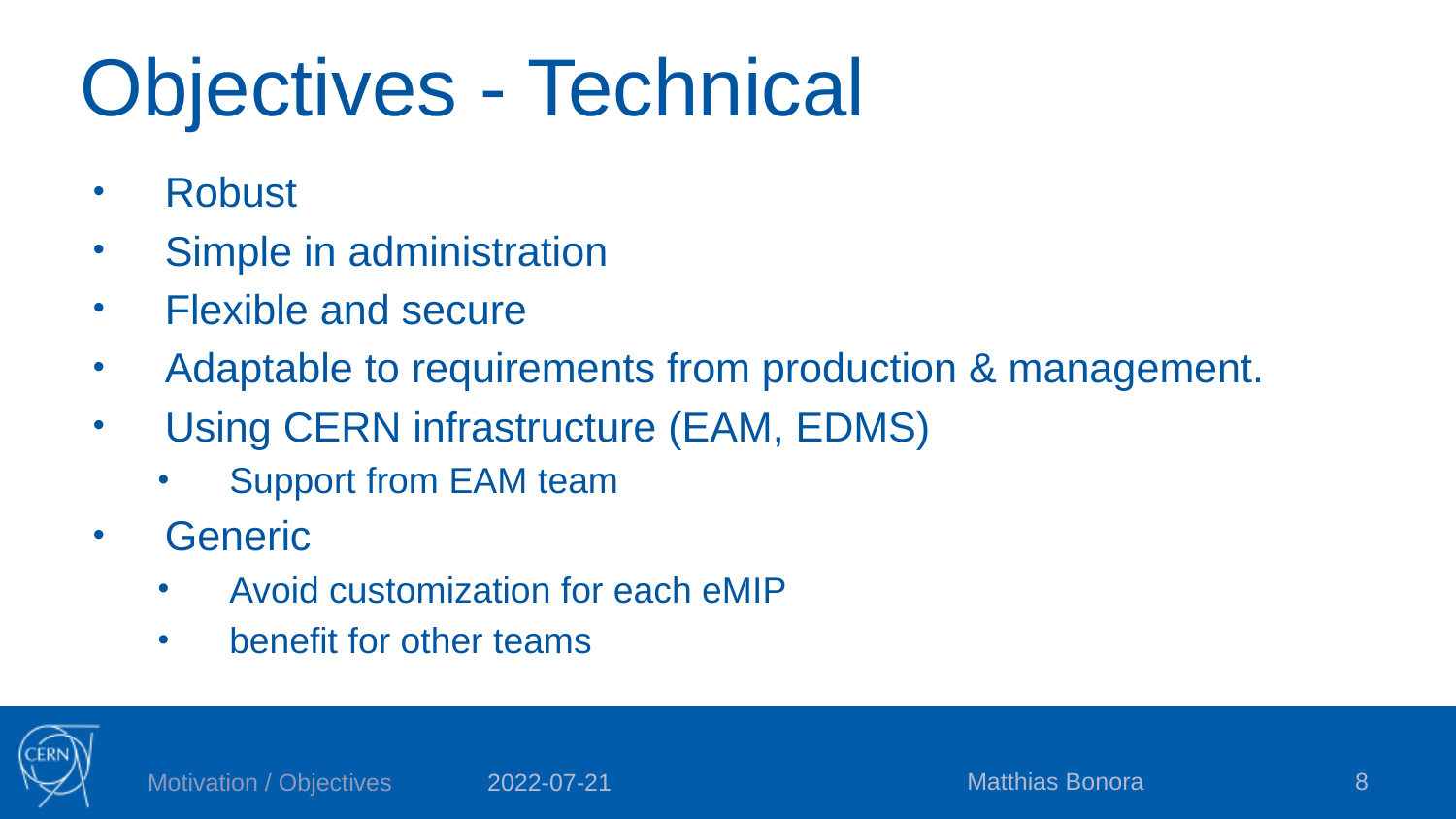

# Objectives - Technical
Robust
Simple in administration
Flexible and secure
Adaptable to requirements from production & management.
Using CERN infrastructure (EAM, EDMS)
Support from EAM team
Generic
Avoid customization for each eMIP
benefit for other teams
Matthias Bonora
8
Motivation / Objectives
2022-07-21